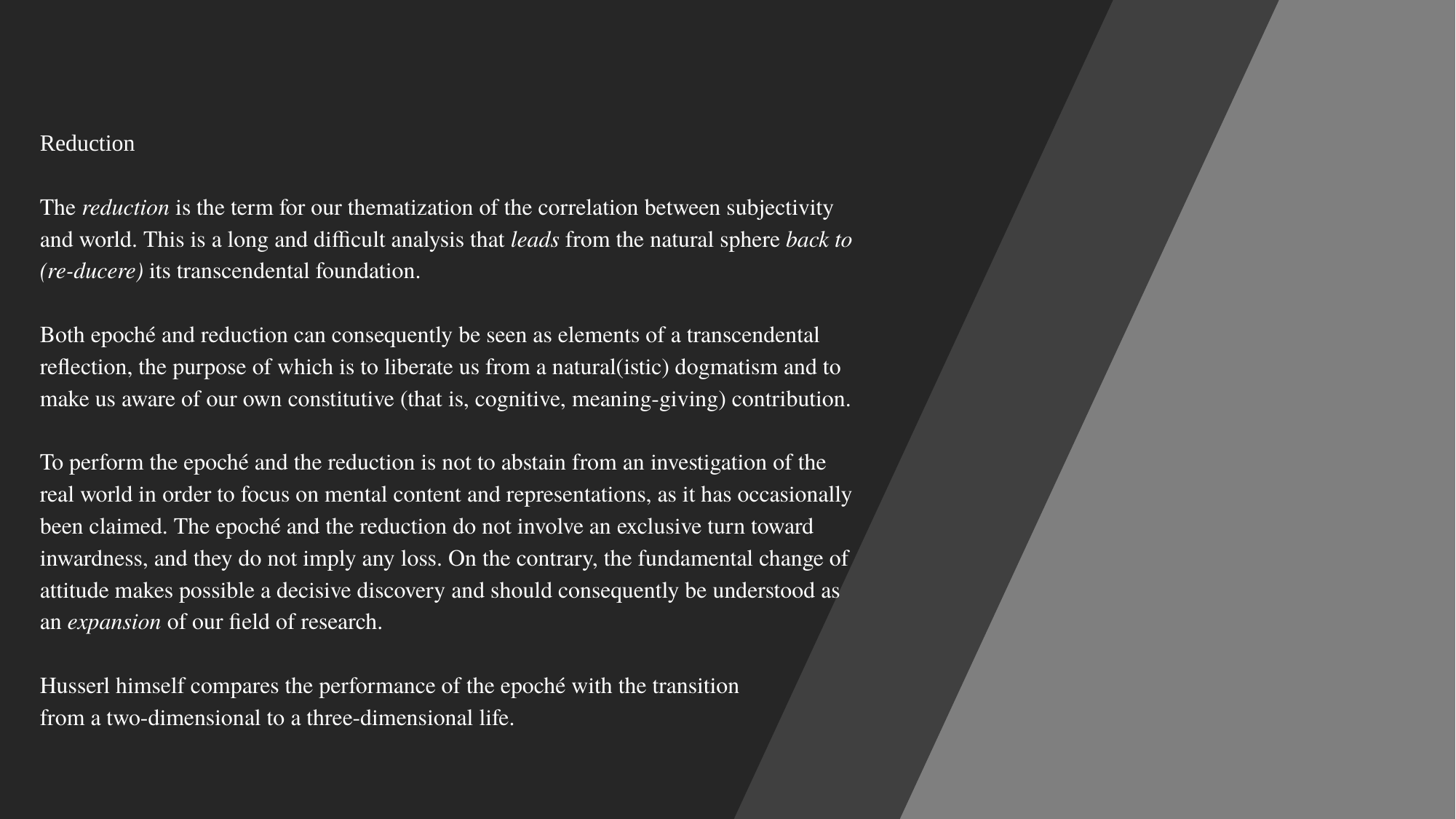

# Reduction   The reduction is the term for our thematization of the correlation between subjectivity and world. This is a long and difficult analysis that leads from the natural sphere back to (re-ducere) its transcendental foundation. Both epoché and reduction can consequently be seen as elements of a transcendental reflection, the purpose of which is to liberate us from a natural(istic) dogmatism and to make us aware of our own constitutive (that is, cognitive, meaning-giving) contribution. To perform the epoché and the reduction is not to abstain from an investigation of the real world in order to focus on mental content and representations, as it has occasionally been claimed. The epoché and the reduction do not involve an exclusive turn toward inwardness, and they do not imply any loss. On the contrary, the fundamental change of attitude makes possible a decisive discovery and should consequently be understood as an expansion of our field of research. Husserl himself compares the performance of the epoché with the transition from a two-dimensional to a three-dimensional life.